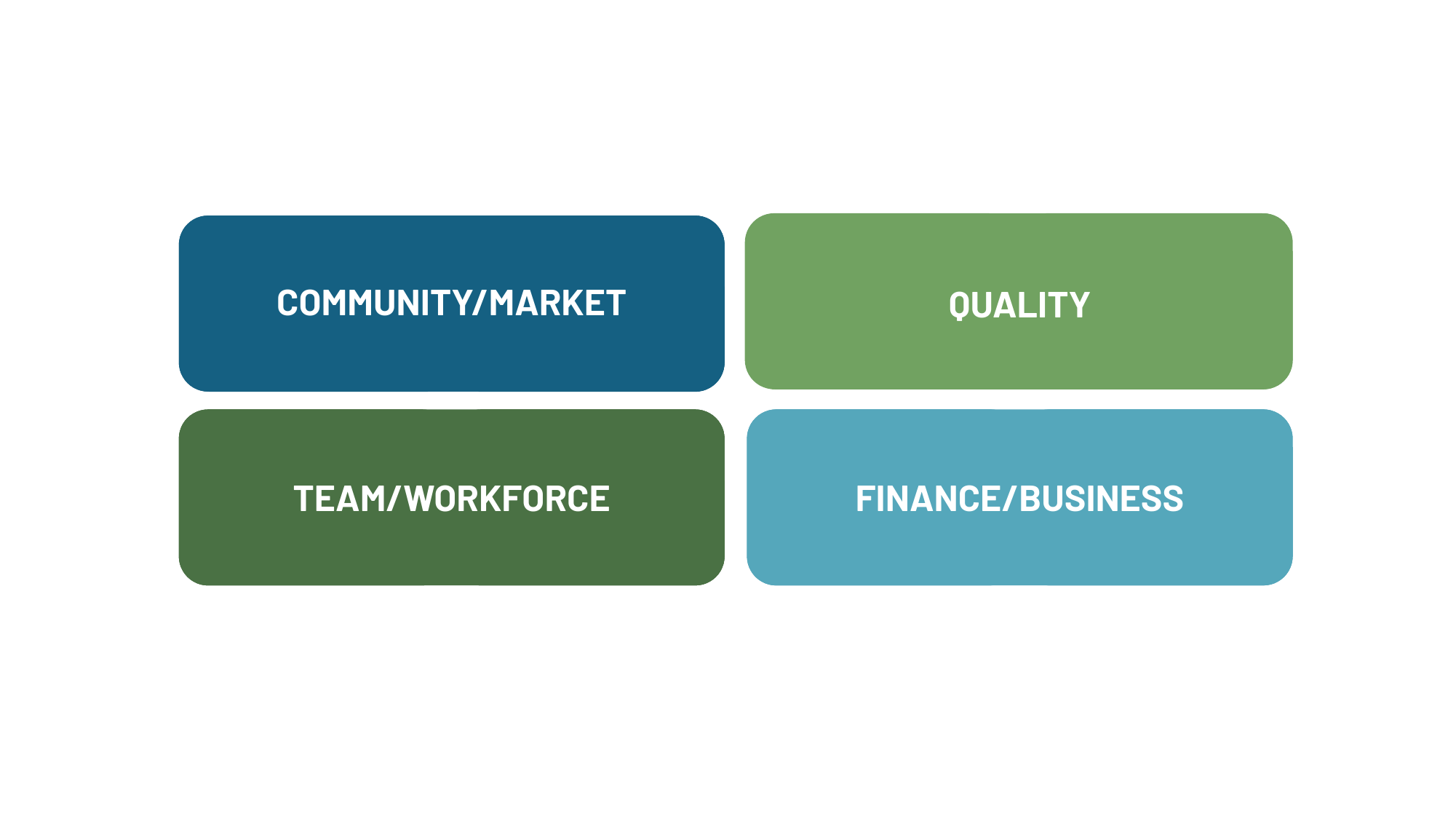

Home Med. List
O/E Mortality Rate

Unique Lives Served

PX Score

COMMUNITY/MARKET
QUALITY

Promote Care at AH

Team Member Engagement
Margin

Labor % of Op. Revenue
TEAM/WORKFORCE
FINANCE/BUSINESS